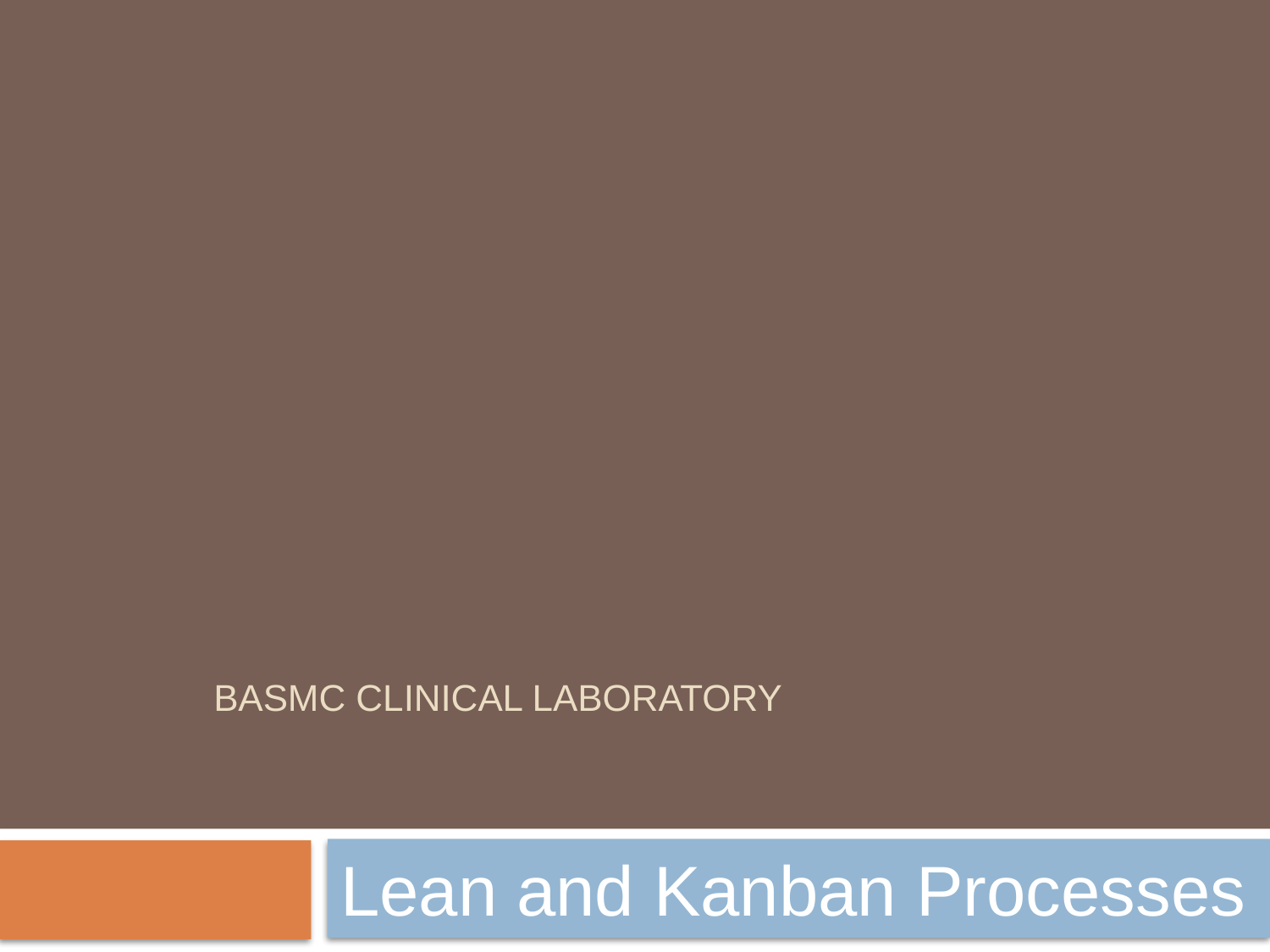

# BASMC Clinical Laboratory
Lean and Kanban Processes